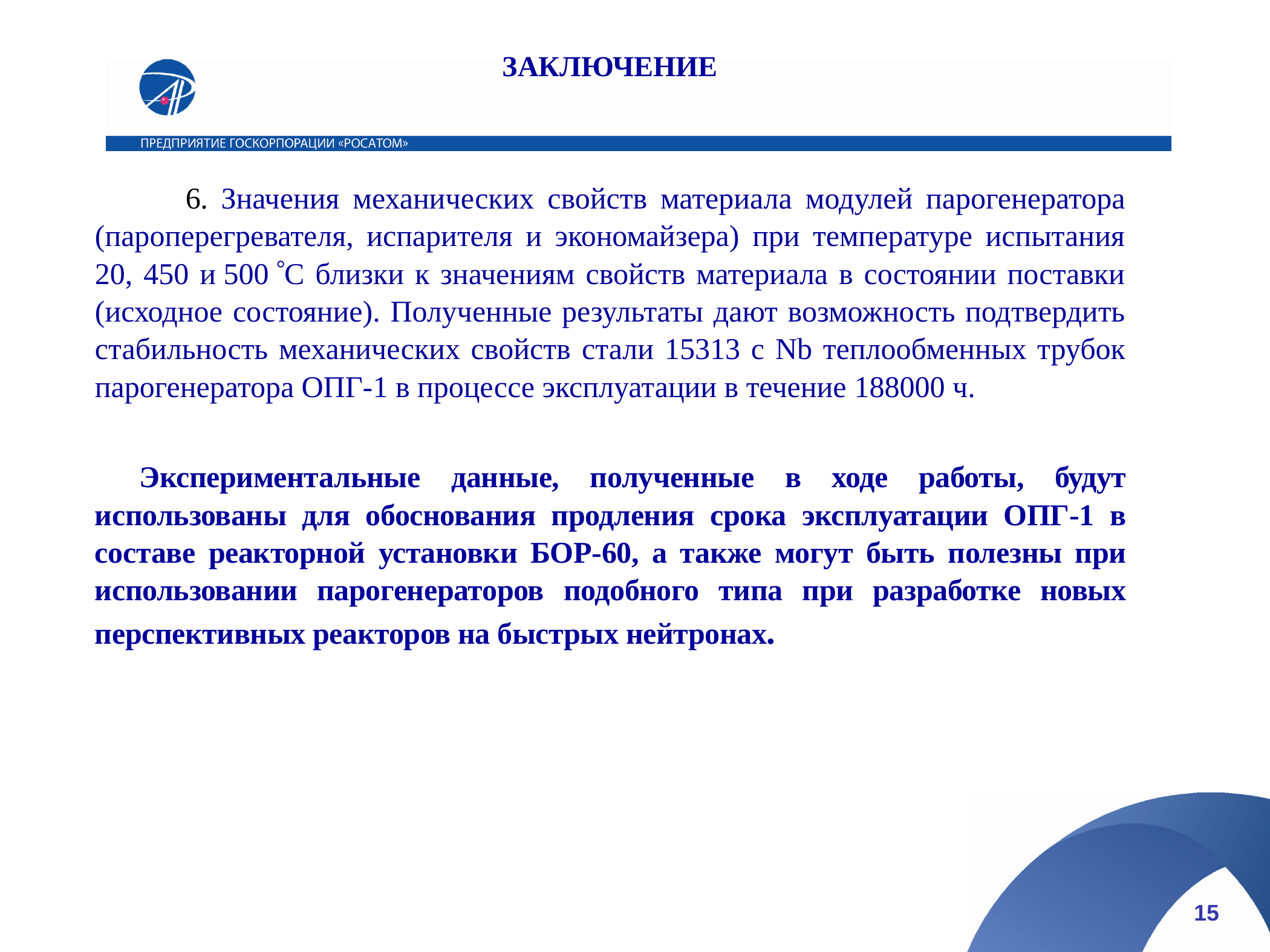

ЗАКЛЮЧЕНИЕ
	6. Значения механических свойств материала модулей парогенератора (пароперегревателя, испарителя и экономайзера) при температуре испытания 20, 450 и 500 °С близки к значениям свойств материала в состоянии поставки (исходное состояние). Полученные результаты дают возможность подтвердить стабильность механических свойств стали 15313 с Nb теплообменных трубок парогенератора ОПГ-1 в процессе эксплуатации в течение 188000 ч.

Экспериментальные данные, полученные в ходе работы, будут использованы для обоснования продления срока эксплуатации ОПГ-1 в составе реакторной установки БОР-60, а также могут быть полезны при использовании парогенераторов подобного типа при разработке новых перспективных реакторов на быстрых нейтронах.
15